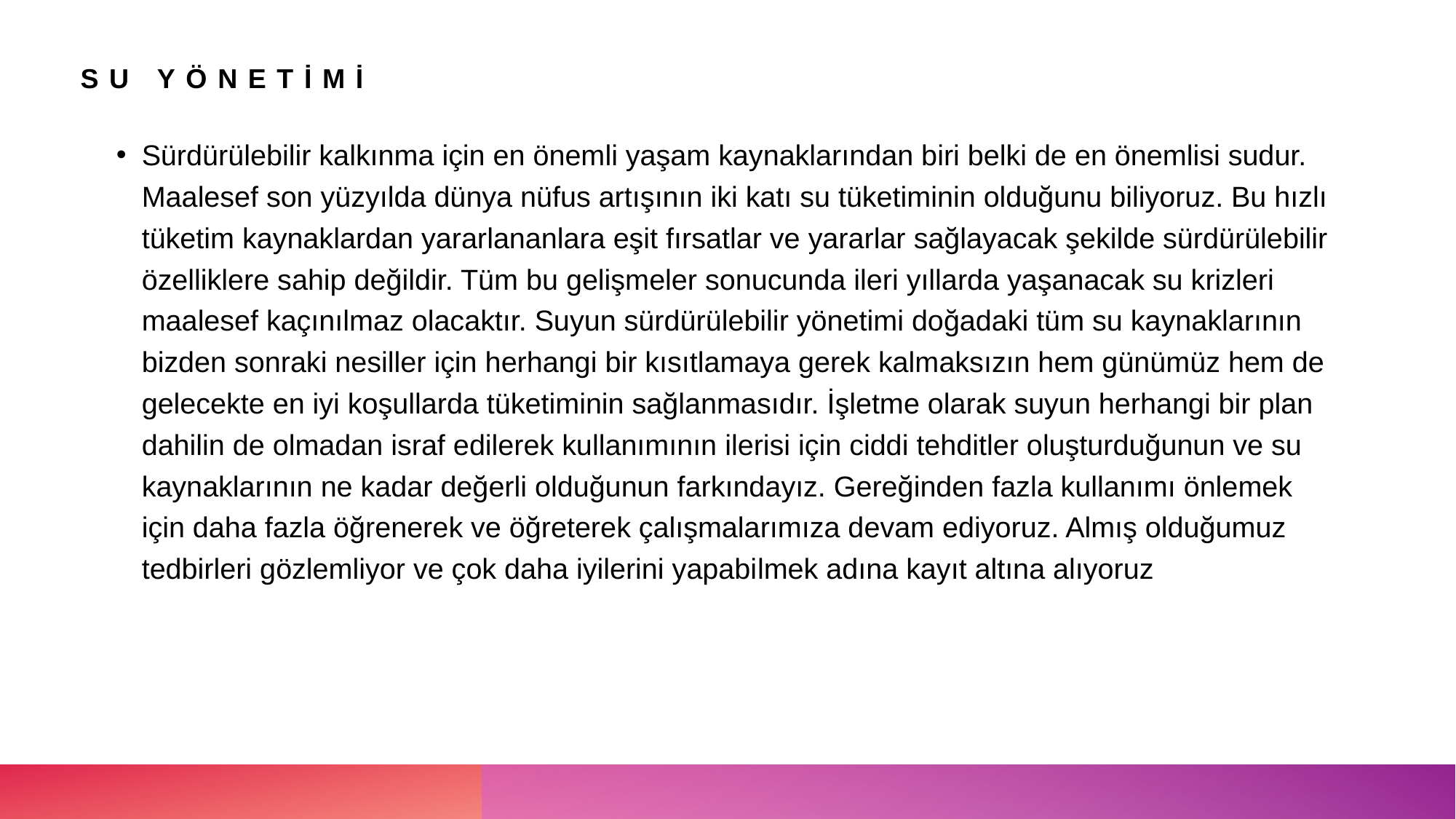

# SU YÖNETİMİ
Sürdürülebilir kalkınma için en önemli yaşam kaynaklarından biri belki de en önemlisi sudur. Maalesef son yüzyılda dünya nüfus artışının iki katı su tüketiminin olduğunu biliyoruz. Bu hızlı tüketim kaynaklardan yararlananlara eşit fırsatlar ve yararlar sağlayacak şekilde sürdürülebilir özelliklere sahip değildir. Tüm bu gelişmeler sonucunda ileri yıllarda yaşanacak su krizleri maalesef kaçınılmaz olacaktır. Suyun sürdürülebilir yönetimi doğadaki tüm su kaynaklarının bizden sonraki nesiller için herhangi bir kısıtlamaya gerek kalmaksızın hem günümüz hem de gelecekte en iyi koşullarda tüketiminin sağlanmasıdır. İşletme olarak suyun herhangi bir plan dahilin de olmadan israf edilerek kullanımının ilerisi için ciddi tehditler oluşturduğunun ve su kaynaklarının ne kadar değerli olduğunun farkındayız. Gereğinden fazla kullanımı önlemek için daha fazla öğrenerek ve öğreterek çalışmalarımıza devam ediyoruz. Almış olduğumuz tedbirleri gözlemliyor ve çok daha iyilerini yapabilmek adına kayıt altına alıyoruz